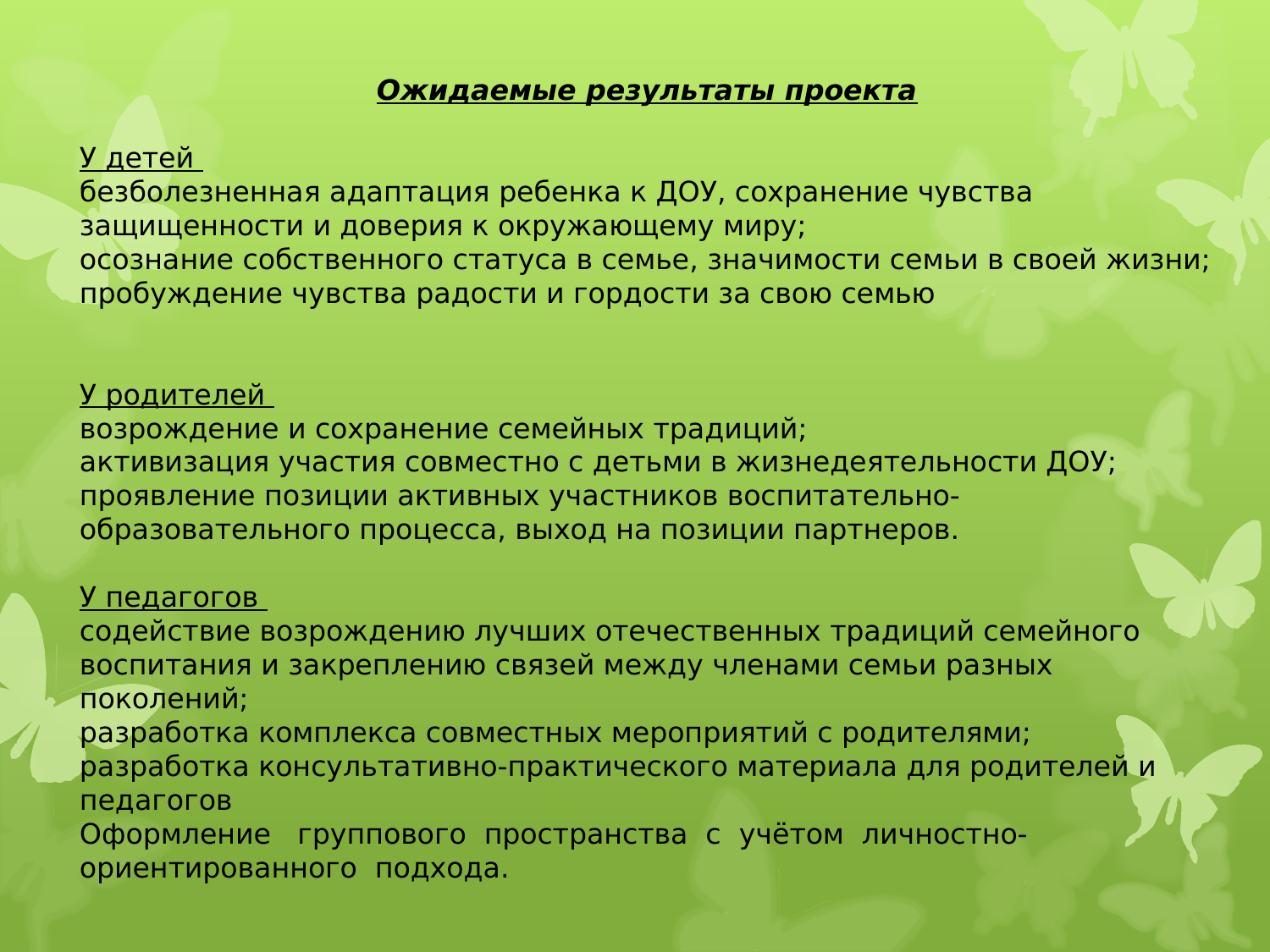

Ожидаемые результаты проекта

У детей
безболезненная адаптация ребенка к ДОУ, сохранение чувства защищенности и доверия к окружающему миру;
осознание собственного статуса в семье, значимости семьи в своей жизни;
пробуждение чувства радости и гордости за свою семью

У родителей
возрождение и сохранение семейных традиций;
активизация участия совместно с детьми в жизнедеятельности ДОУ;
проявление позиции активных участников воспитательно-образовательного процесса, выход на позиции партнеров.

У педагогов
содействие возрождению лучших отечественных традиций семейного воспитания и закреплению связей между членами семьи разных поколений;
разработка комплекса совместных мероприятий с родителями;
разработка консультативно-практического материала для родителей и педагогов
Оформление   группового  пространства  с  учётом  личностно- ориентированного  подхода.